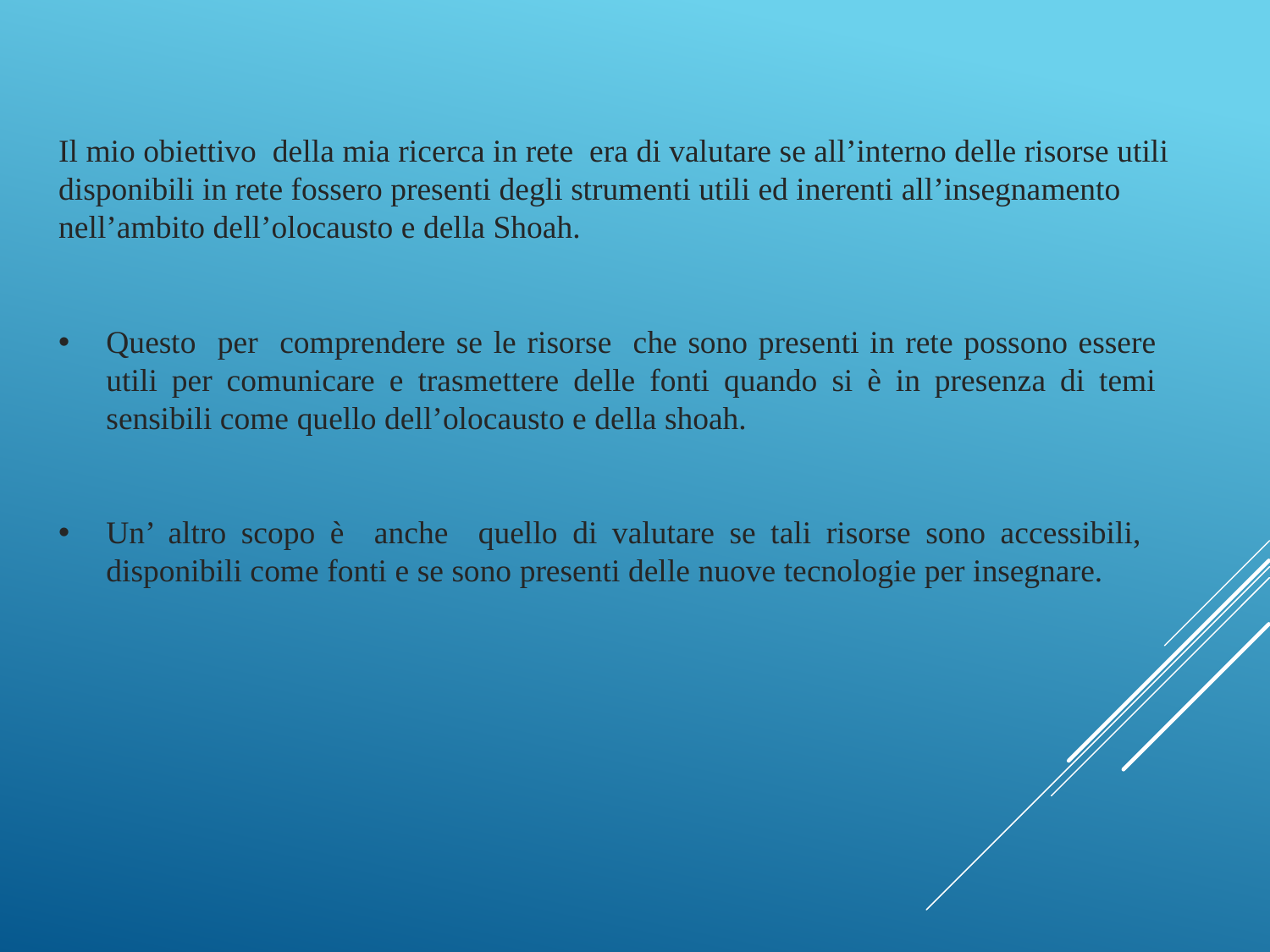

Il mio obiettivo  della mia ricerca in rete  era di valutare se all’interno delle risorse utili disponibili in rete fossero presenti degli strumenti utili ed inerenti all’insegnamento  nell’ambito dell’olocausto e della Shoah.
Questo  per  comprendere se le risorse  che sono presenti in rete possono essere utili per comunicare e trasmettere delle fonti quando si è in presenza di temi sensibili come quello dell’olocausto e della shoah.

Un’ altro scopo è  anche  quello di valutare se tali risorse sono accessibili,  disponibili come fonti e se sono presenti delle nuove tecnologie per insegnare.